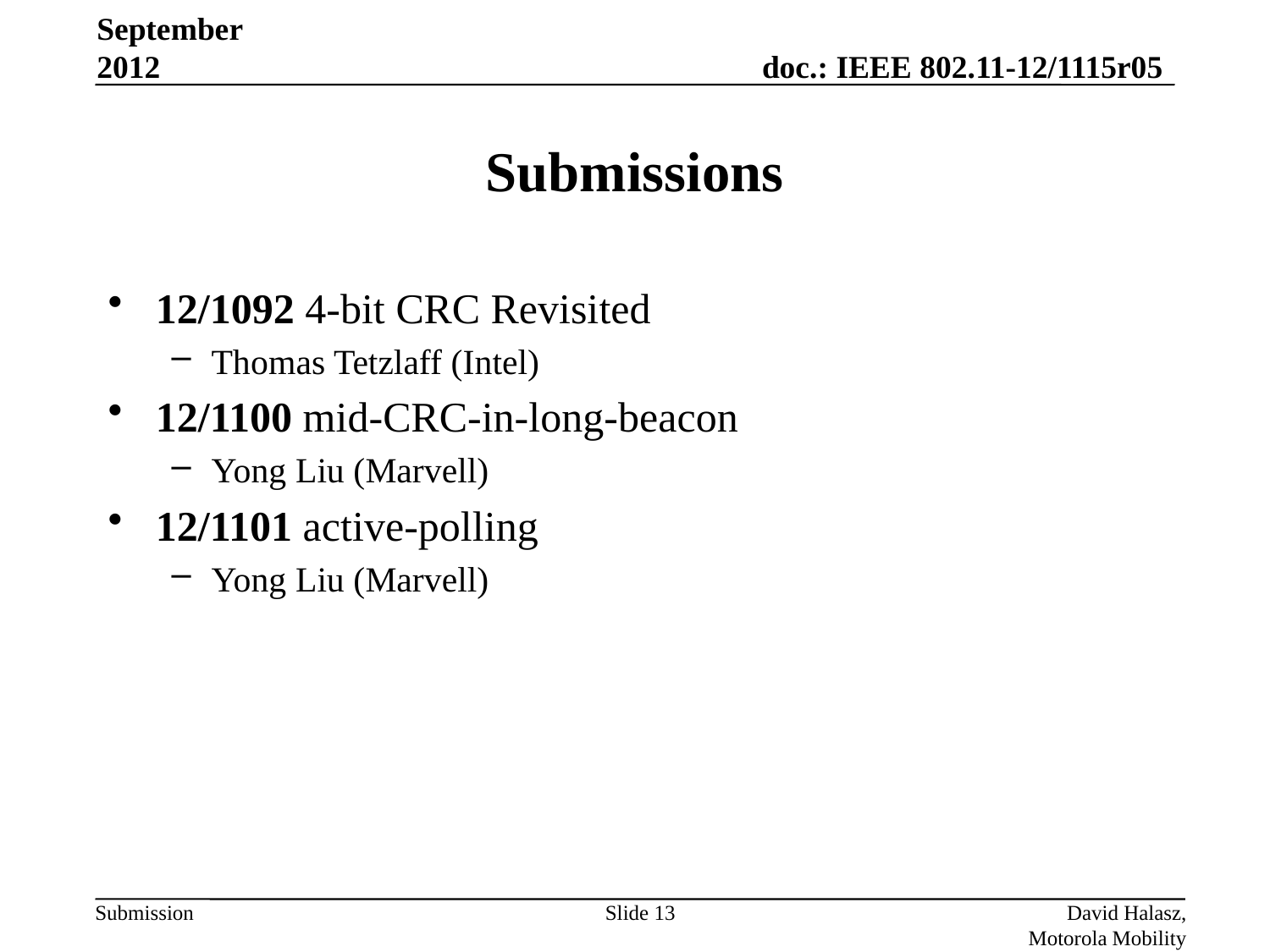

September 2012
# Submissions
12/1092 4-bit CRC Revisited
Thomas Tetzlaff (Intel)
12/1100 mid-CRC-in-long-beacon
Yong Liu (Marvell)
12/1101 active-polling
Yong Liu (Marvell)

Slide 13
David Halasz, Motorola Mobility